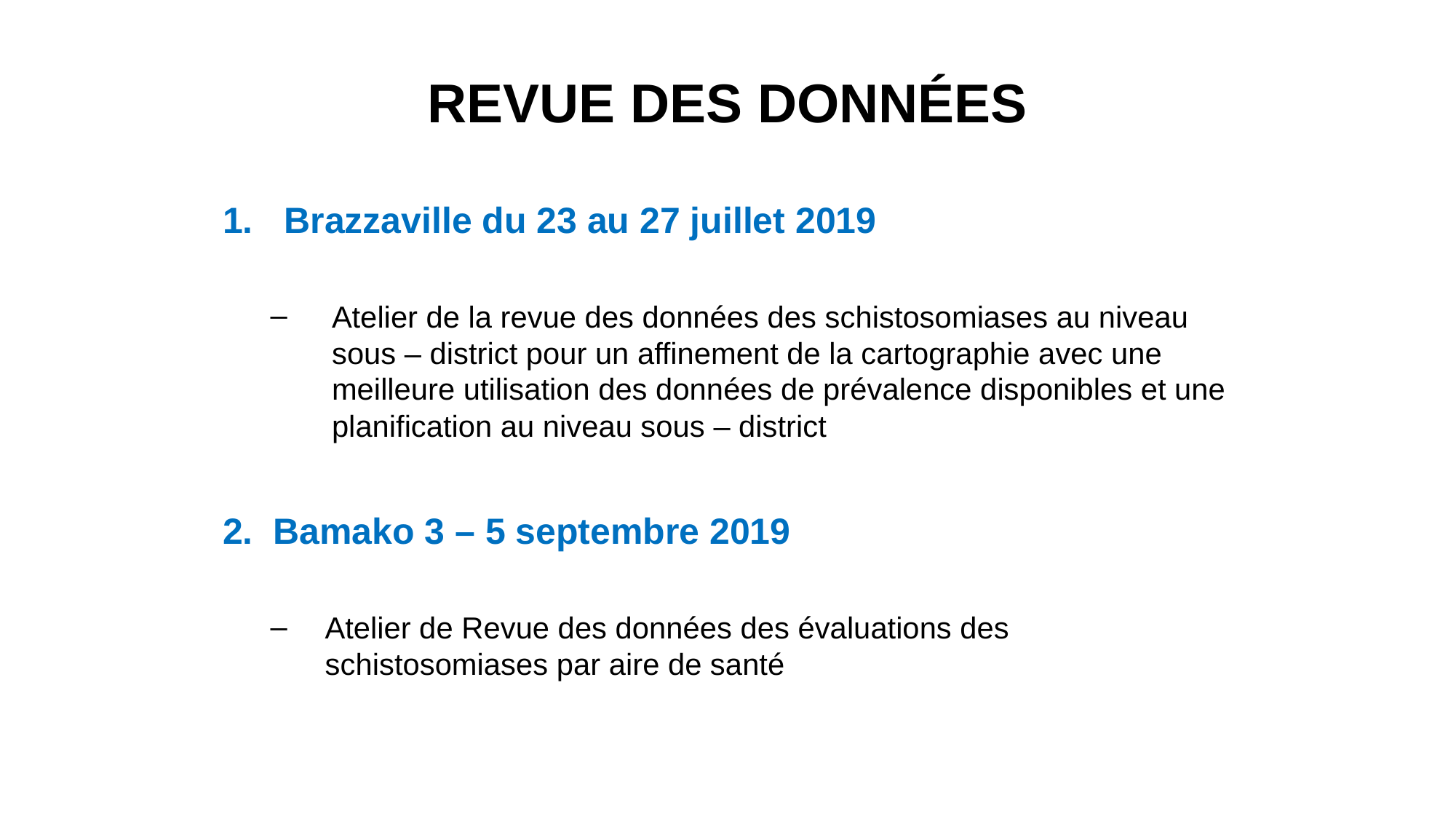

# REVUE DES DONNÉES
Brazzaville du 23 au 27 juillet 2019

Atelier de la revue des données des schistosomiases au niveau sous – district pour un affinement de la cartographie avec une meilleure utilisation des données de prévalence disponibles et une planification au niveau sous – district

2.  Bamako 3 – 5 septembre 2019

Atelier de Revue des données des évaluations des schistosomiases par aire de santé